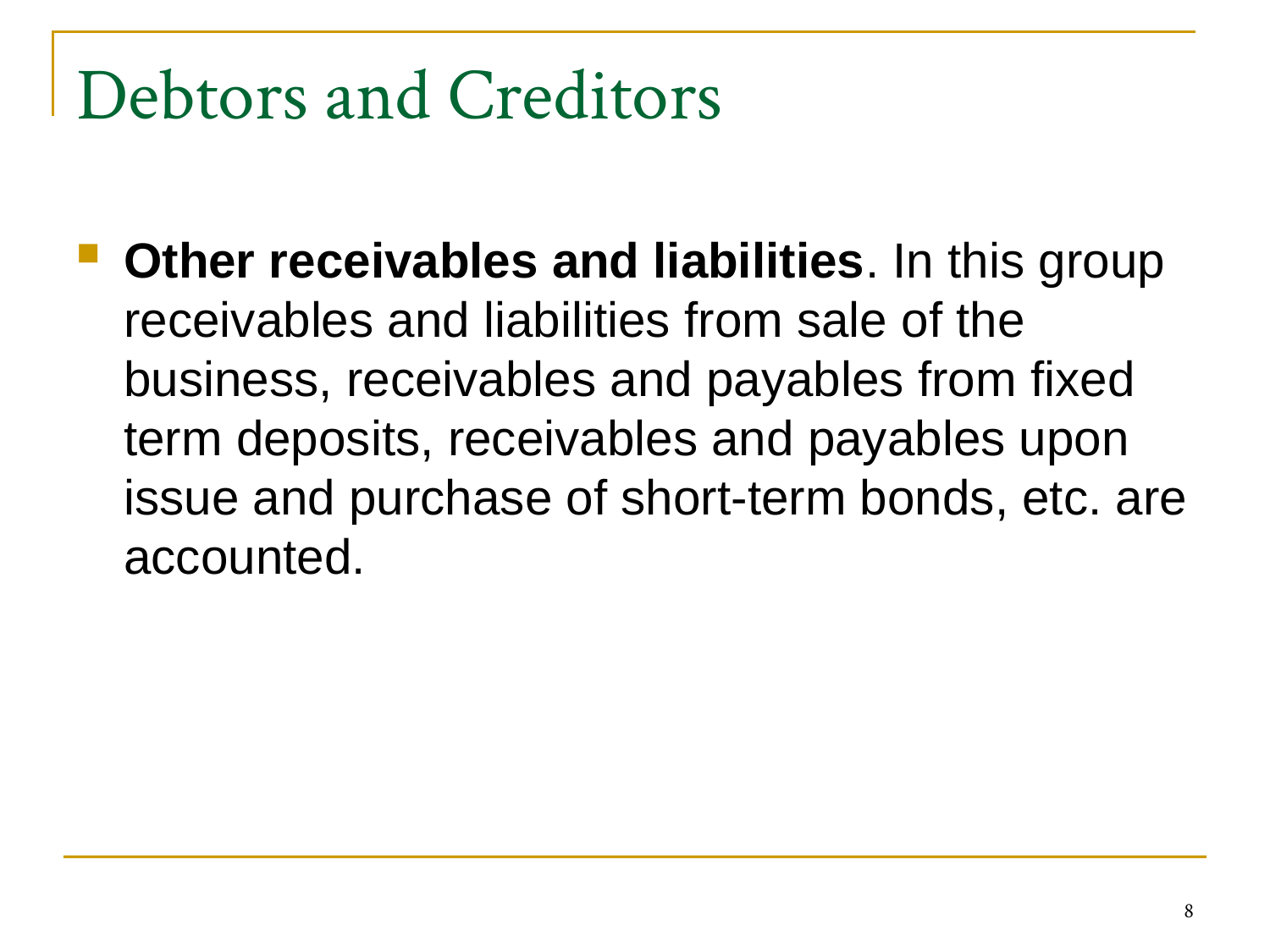

# Debtors and Creditors
Other receivables and liabilities. In this group receivables and liabilities from sale of the business, receivables and payables from fixed term deposits, receivables and payables upon issue and purchase of short-term bonds, etc. are accounted.
8